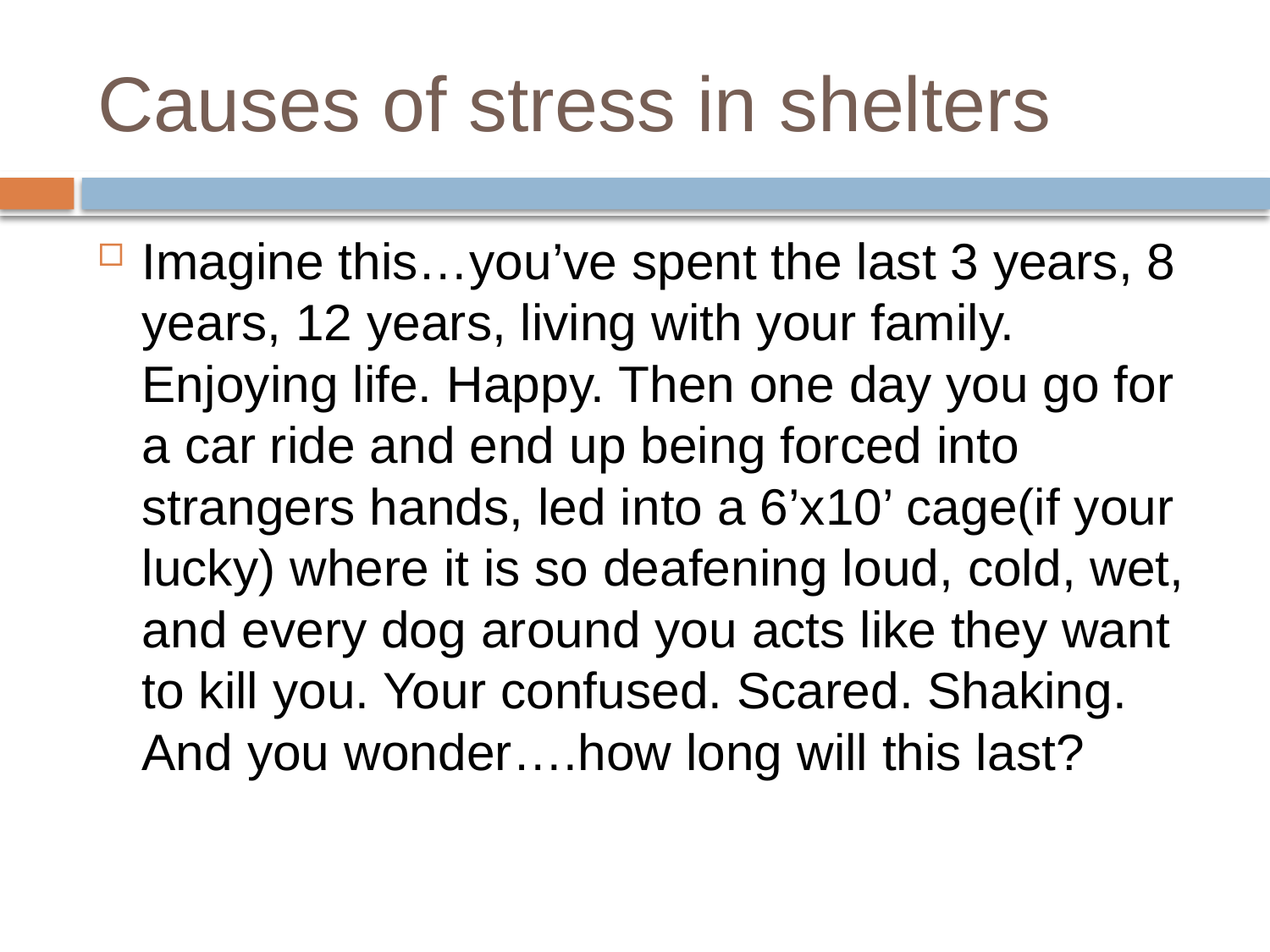

# Causes of stress in shelters
Imagine this…you’ve spent the last 3 years, 8 years, 12 years, living with your family. Enjoying life. Happy. Then one day you go for a car ride and end up being forced into strangers hands, led into a 6’x10’ cage(if your lucky) where it is so deafening loud, cold, wet, and every dog around you acts like they want to kill you. Your confused. Scared. Shaking. And you wonder….how long will this last?